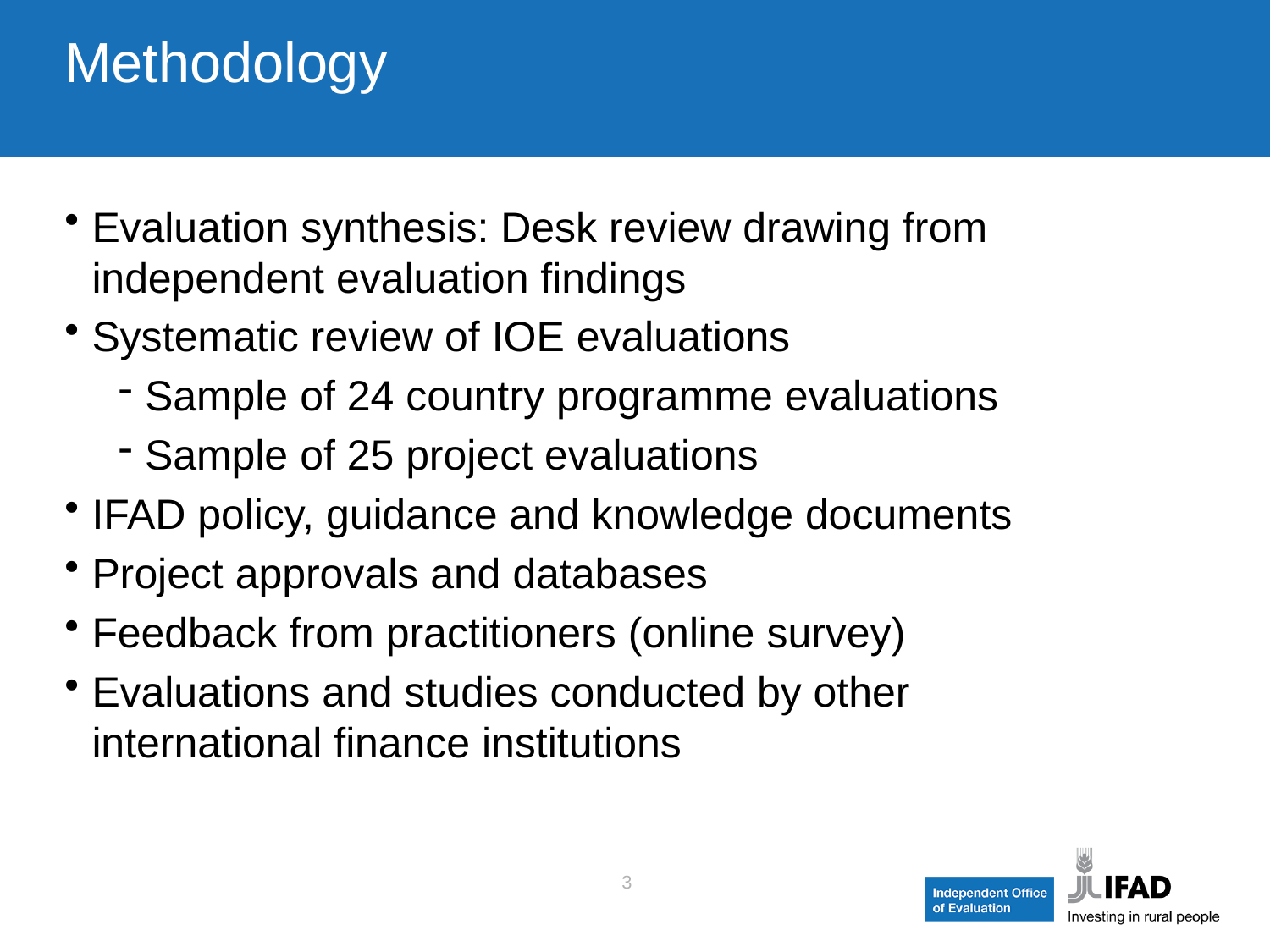

# Methodology
Evaluation synthesis: Desk review drawing from independent evaluation findings
Systematic review of IOE evaluations
Sample of 24 country programme evaluations
Sample of 25 project evaluations
IFAD policy, guidance and knowledge documents
Project approvals and databases
Feedback from practitioners (online survey)
Evaluations and studies conducted by other international finance institutions

3